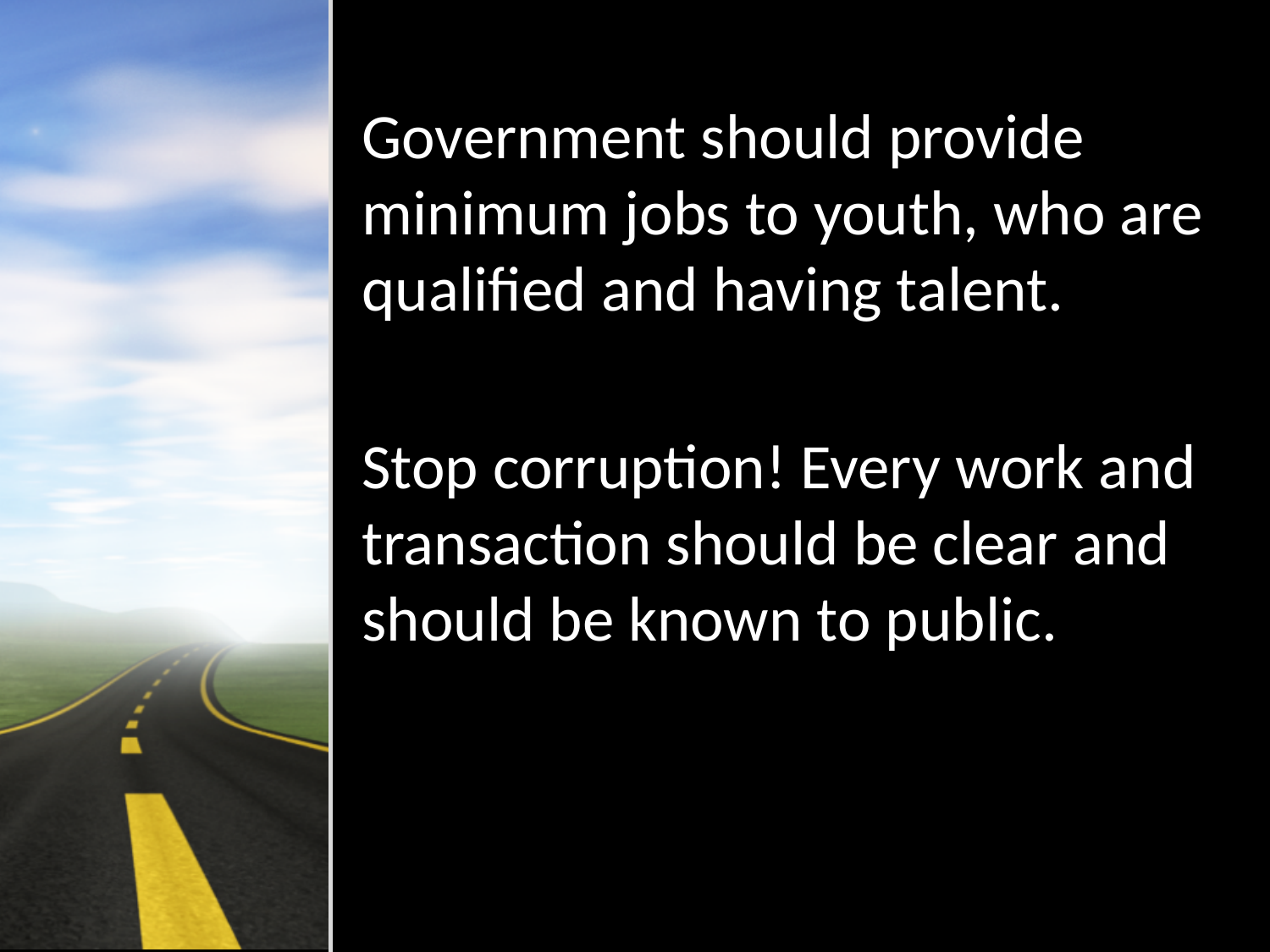

Government should provide minimum jobs to youth, who are qualified and having talent.

Stop corruption! Every work and transaction should be clear and should be known to public.